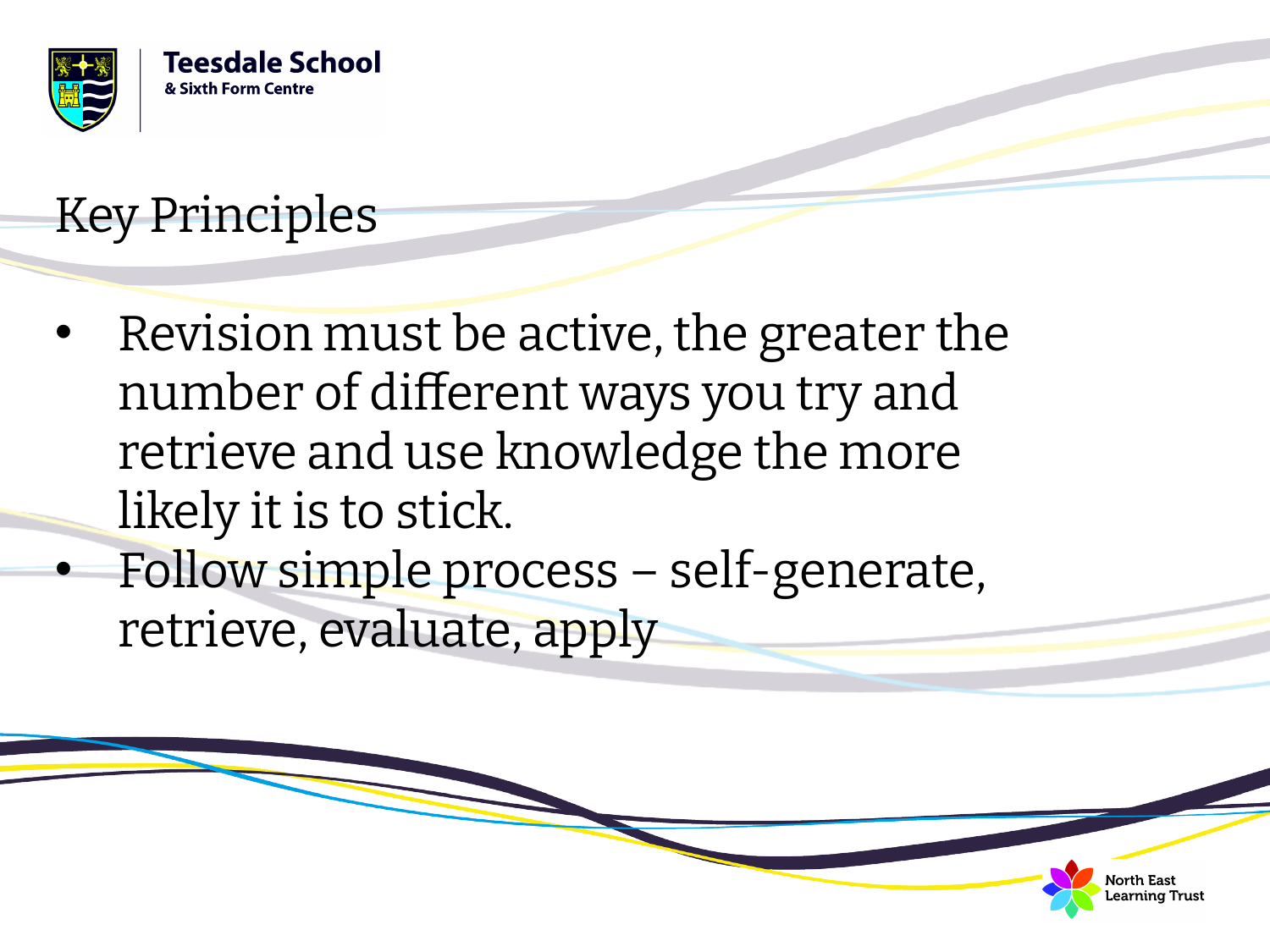

Key Principles

Revision must be active, the greater the number of different ways you try and retrieve and use knowledge the more likely it is to stick.
Follow simple process – self-generate, retrieve, evaluate, apply